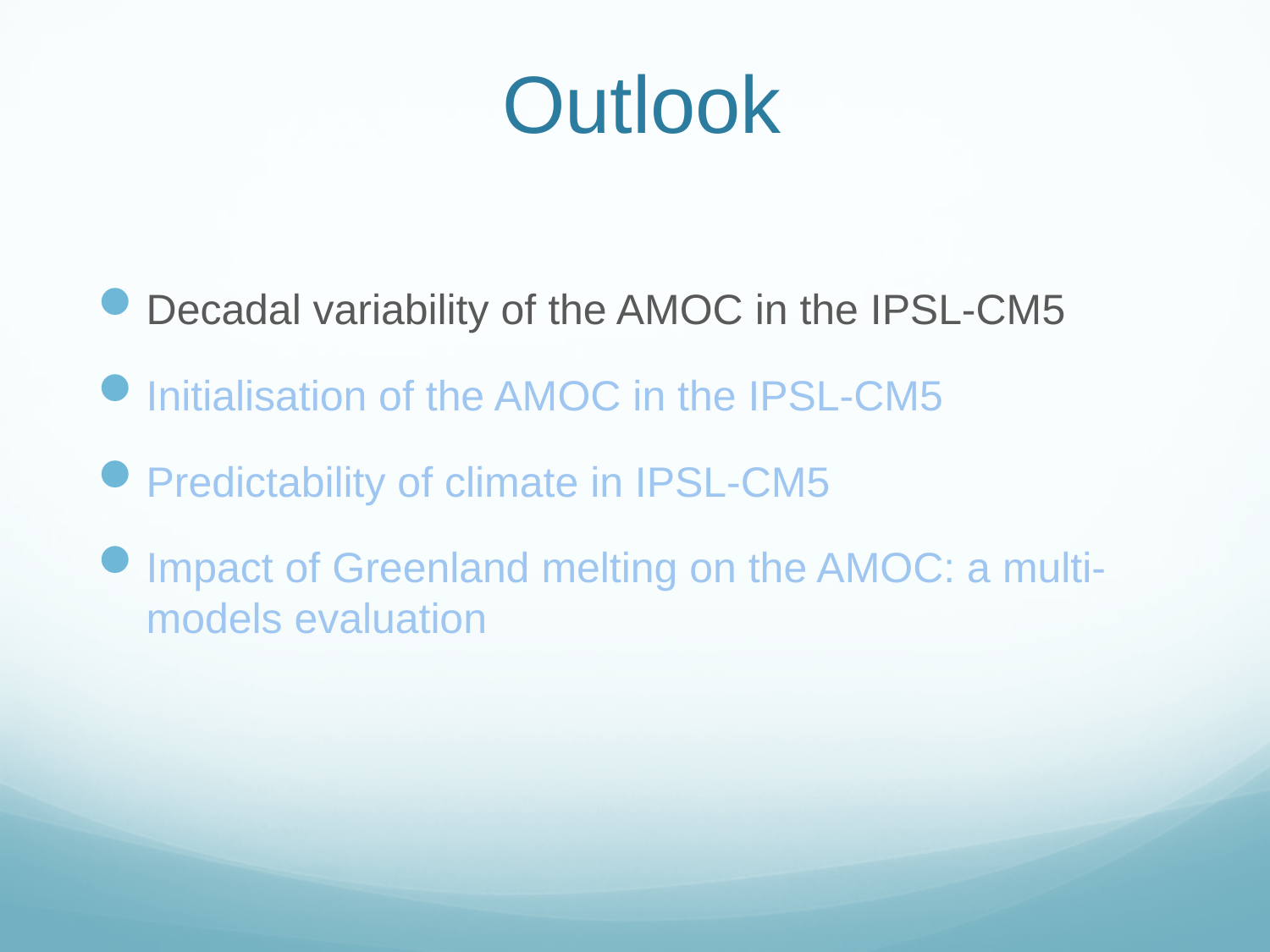

# Outlook
Decadal variability of the AMOC in the IPSL-CM5
Initialisation of the AMOC in the IPSL-CM5
Predictability of climate in IPSL-CM5
Impact of Greenland melting on the AMOC: a multi-models evaluation